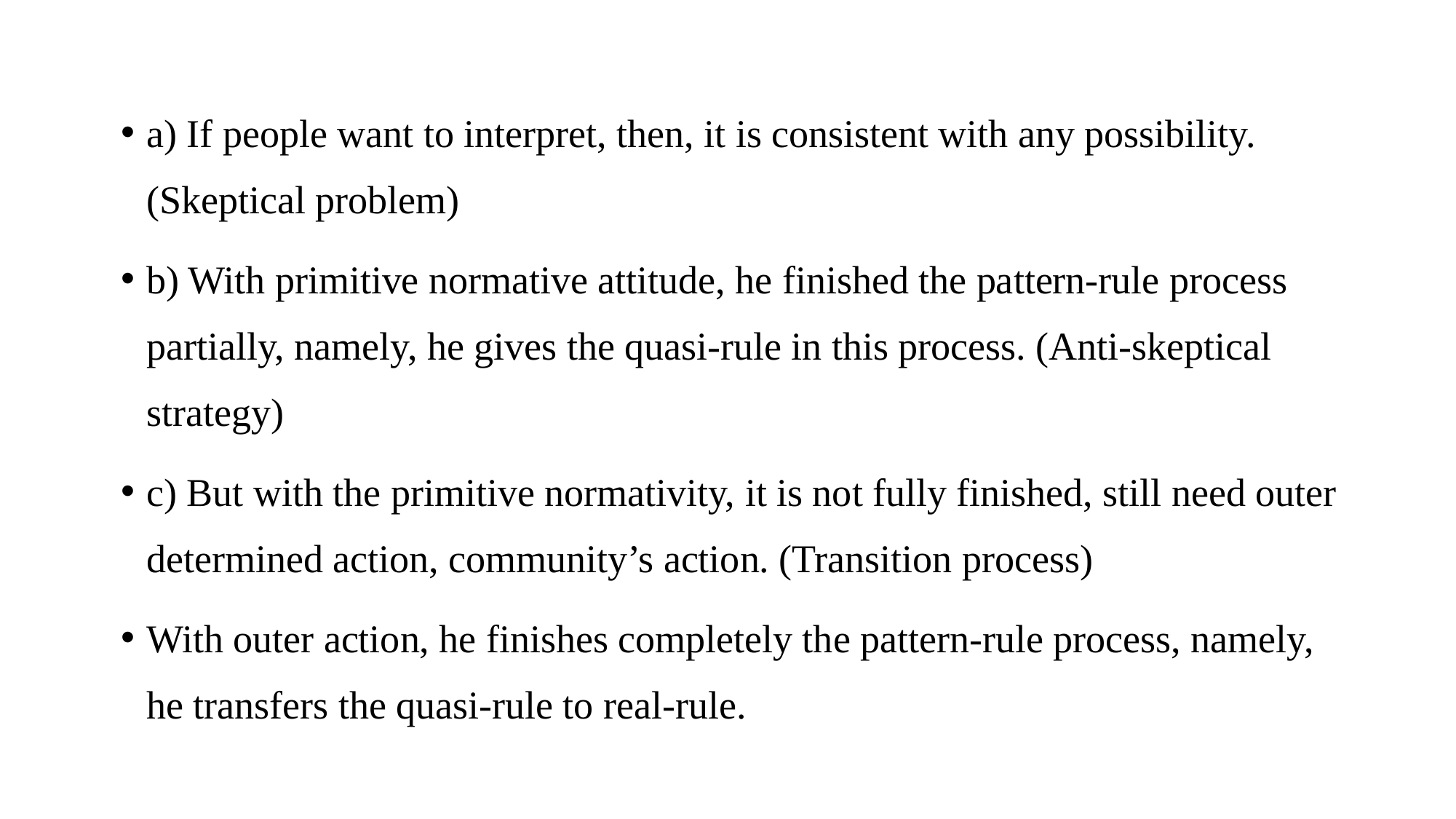

a) If people want to interpret, then, it is consistent with any possibility. (Skeptical problem)
b) With primitive normative attitude, he finished the pattern-rule process partially, namely, he gives the quasi-rule in this process. (Anti-skeptical strategy)
c) But with the primitive normativity, it is not fully finished, still need outer determined action, community’s action. (Transition process)
With outer action, he finishes completely the pattern-rule process, namely, he transfers the quasi-rule to real-rule.